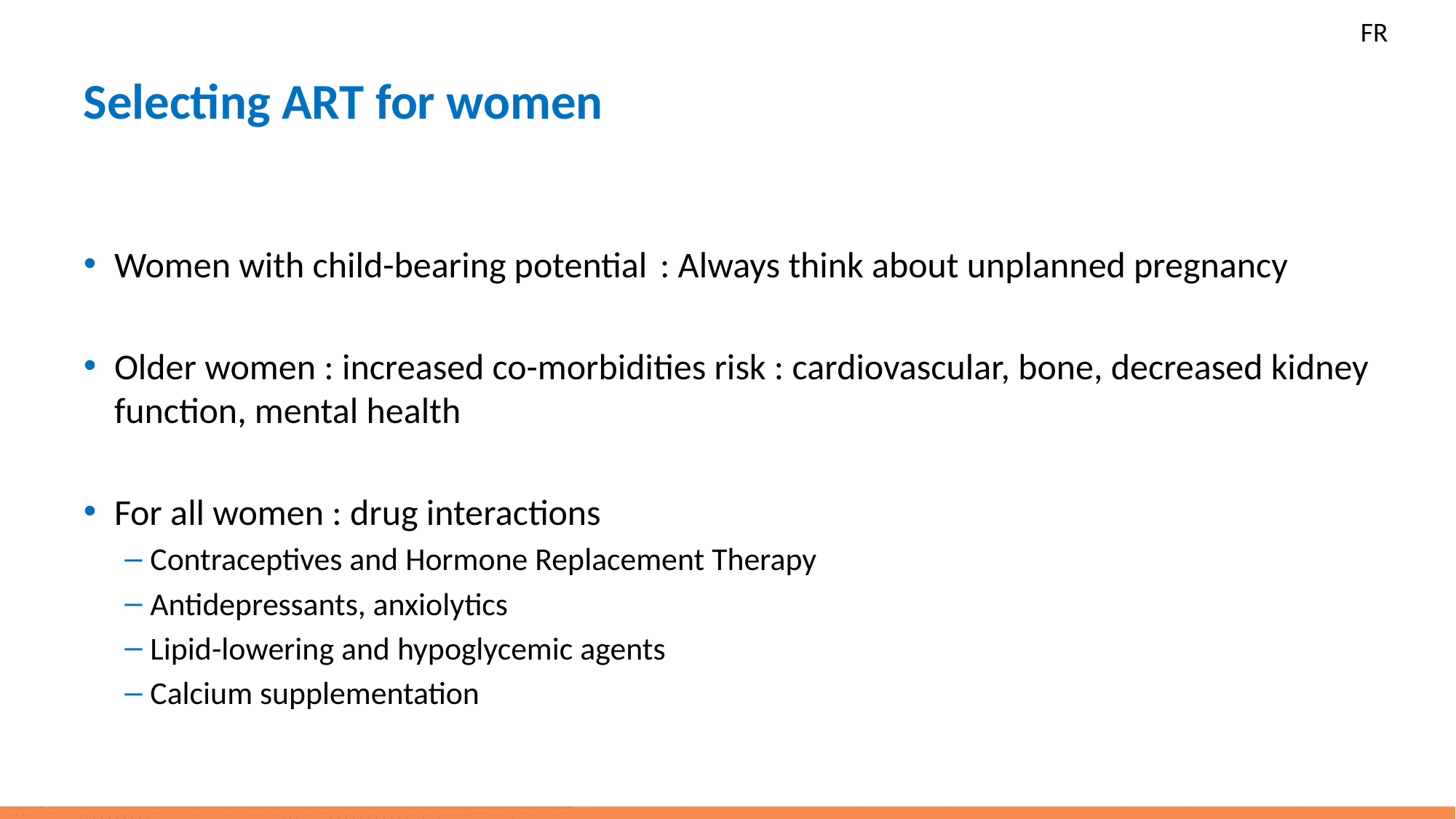

FR
# Selecting ART for women
Women with child-bearing potential	: Always think about unplanned pregnancy

Older women : increased co-morbidities risk : cardiovascular, bone, decreased kidney function, mental health

For all women : drug interactions
Contraceptives and Hormone Replacement Therapy
Antidepressants, anxiolytics
Lipid-lowering and hypoglycemic agents
Calcium supplementation